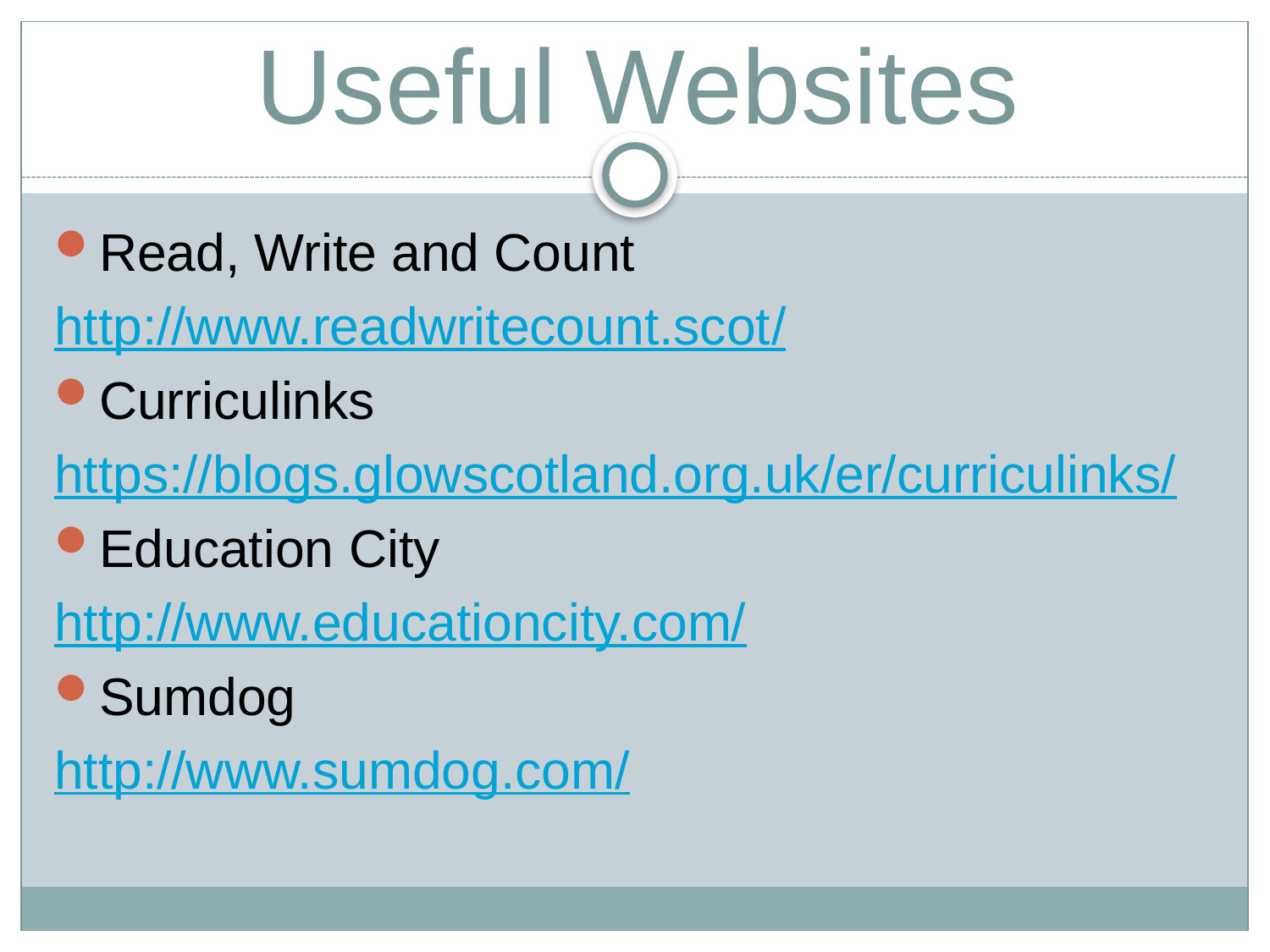

# Useful Websites
Read, Write and Count
http://www.readwritecount.scot/
Curriculinks
https://blogs.glowscotland.org.uk/er/curriculinks/
Education City
http://www.educationcity.com/
Sumdog
http://www.sumdog.com/